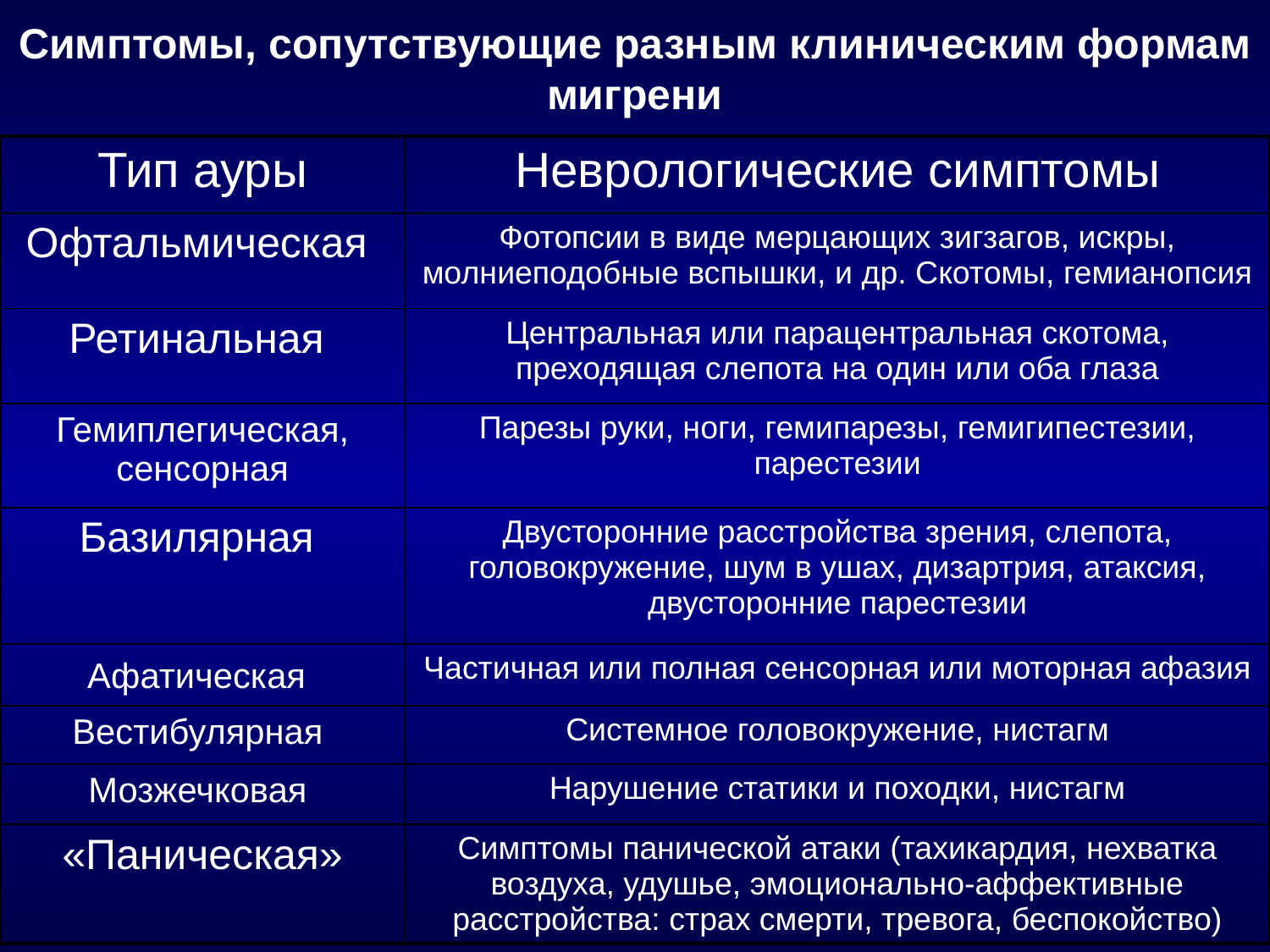

# Симптомы, сопутствующие разным клиническим формам мигрени
| Тип ауры | Неврологические симптомы |
| --- | --- |
| Офтальмическая | Фотопсии в виде мерцающих зигзагов, искры, молниеподобные вспышки, и др. Скотомы, гемианопсия |
| Ретинальная | Центральная или парацентральная скотома, преходящая слепота на один или оба глаза |
| Гемиплегическая, сенсорная | Парезы руки, ноги, гемипарезы, гемигипестезии, парестезии |
| Базилярная | Двусторонние расстройства зрения, слепота, головокружение, шум в ушах, дизартрия, атаксия, двусторонние парестезии |
| Афатическая | Частичная или полная сенсорная или моторная афазия |
| Вестибулярная | Системное головокружение, нистагм |
| Мозжечковая | Нарушение статики и походки, нистагм |
| «Паническая» | Симптомы панической атаки (тахикардия, нехватка воздуха, удушье, эмоционально-аффективные расстройства: страх смерти, тревога, беспокойство) |